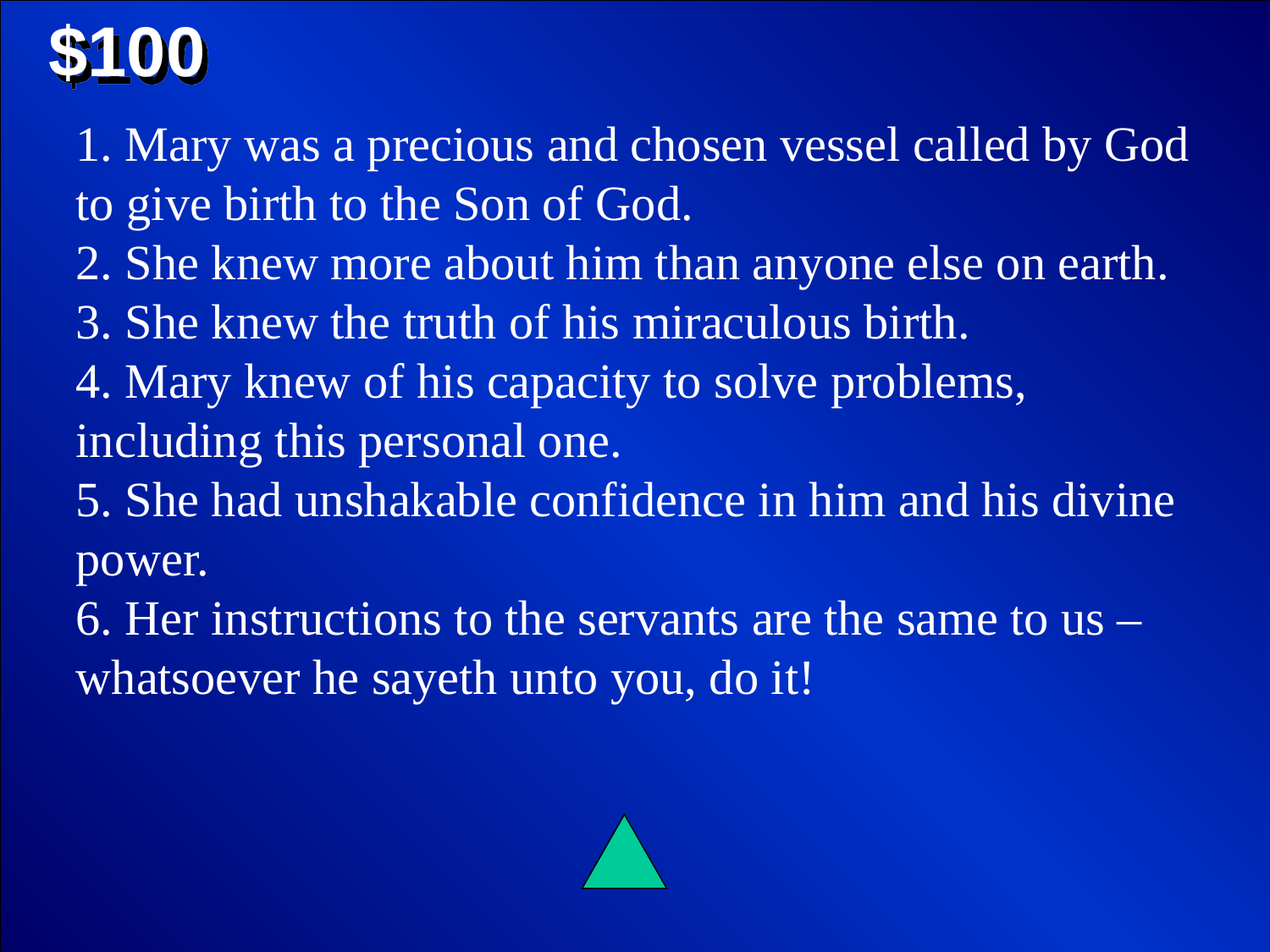

$100
1. Mary was a precious and chosen vessel called by God to give birth to the Son of God.
2. She knew more about him than anyone else on earth.
3. She knew the truth of his miraculous birth.
4. Mary knew of his capacity to solve problems, including this personal one.
5. She had unshakable confidence in him and his divine
power.
6. Her instructions to the servants are the same to us – whatsoever he sayeth unto you, do it!